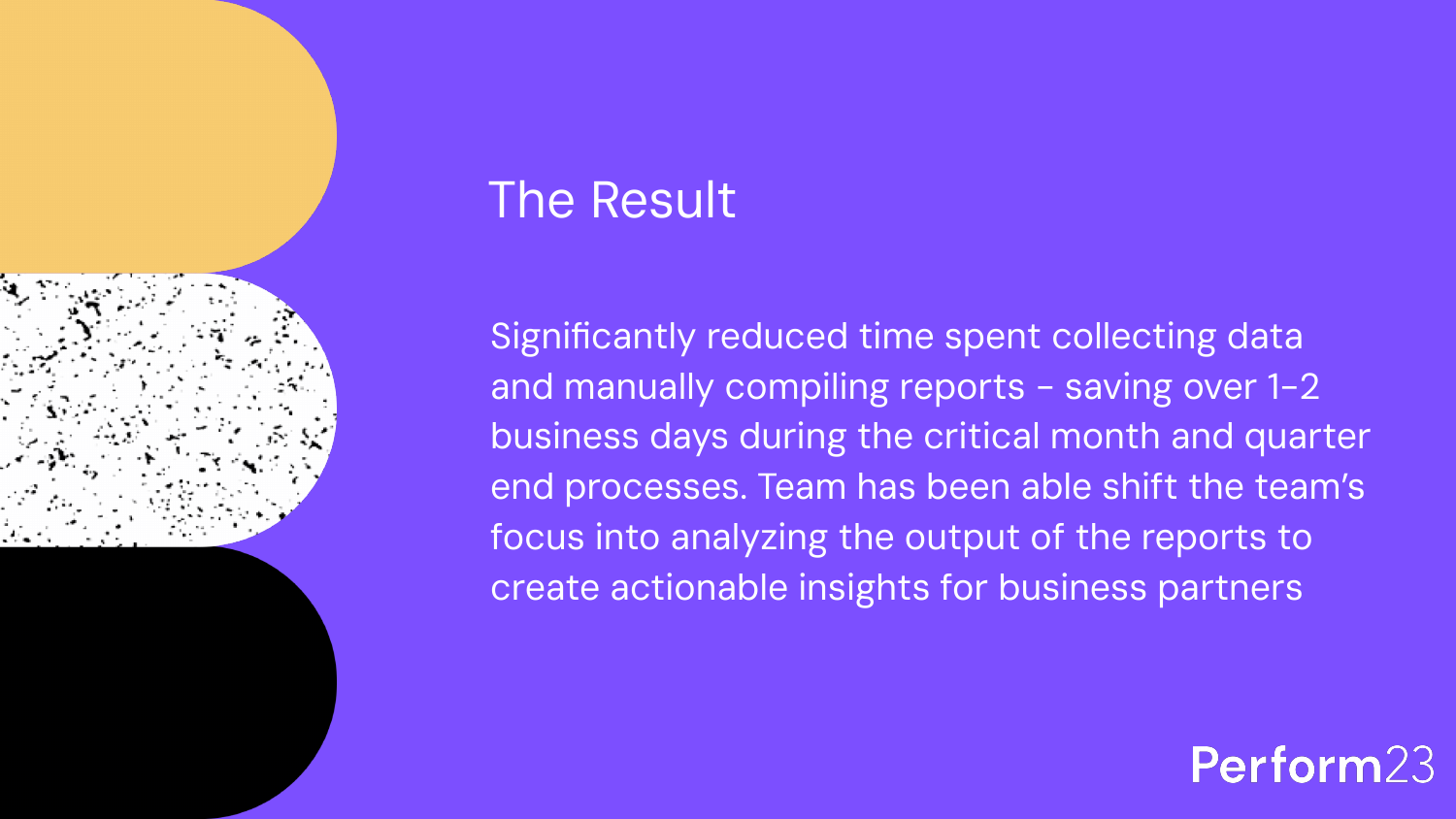

# The Result
Significantly reduced time spent collecting data and manually compiling reports - saving over 1-2 business days during the critical month and quarter end processes. Team has been able shift the team’s focus into analyzing the output of the reports to create actionable insights for business partners